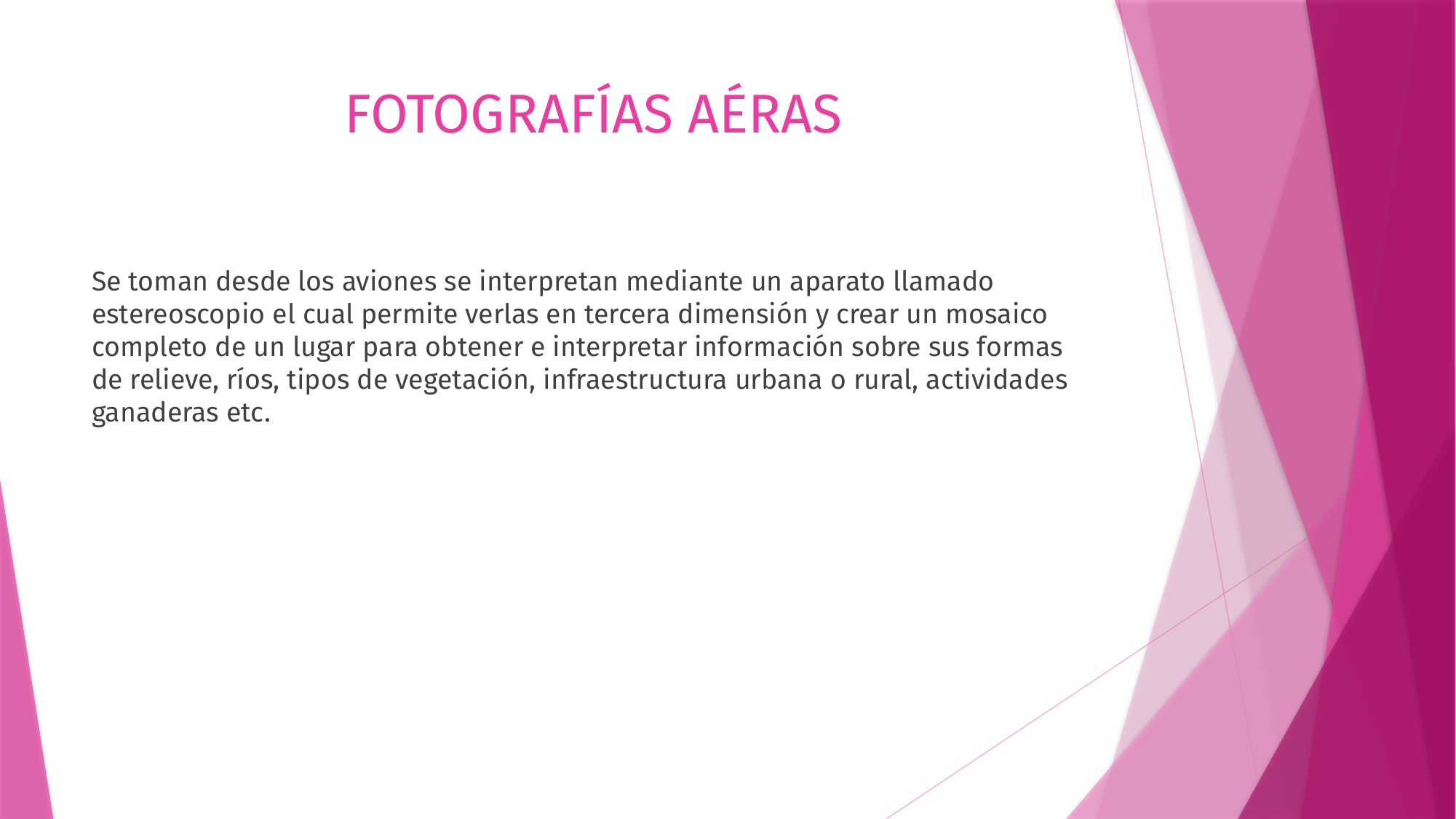

# FOTOGRAFÍAS AÉRAS
Se toman desde los aviones se interpretan mediante un aparato llamado estereoscopio el cual permite verlas en tercera dimensión y crear un mosaico completo de un lugar para obtener e interpretar información sobre sus formas de relieve, ríos, tipos de vegetación, infraestructura urbana o rural, actividades ganaderas etc.